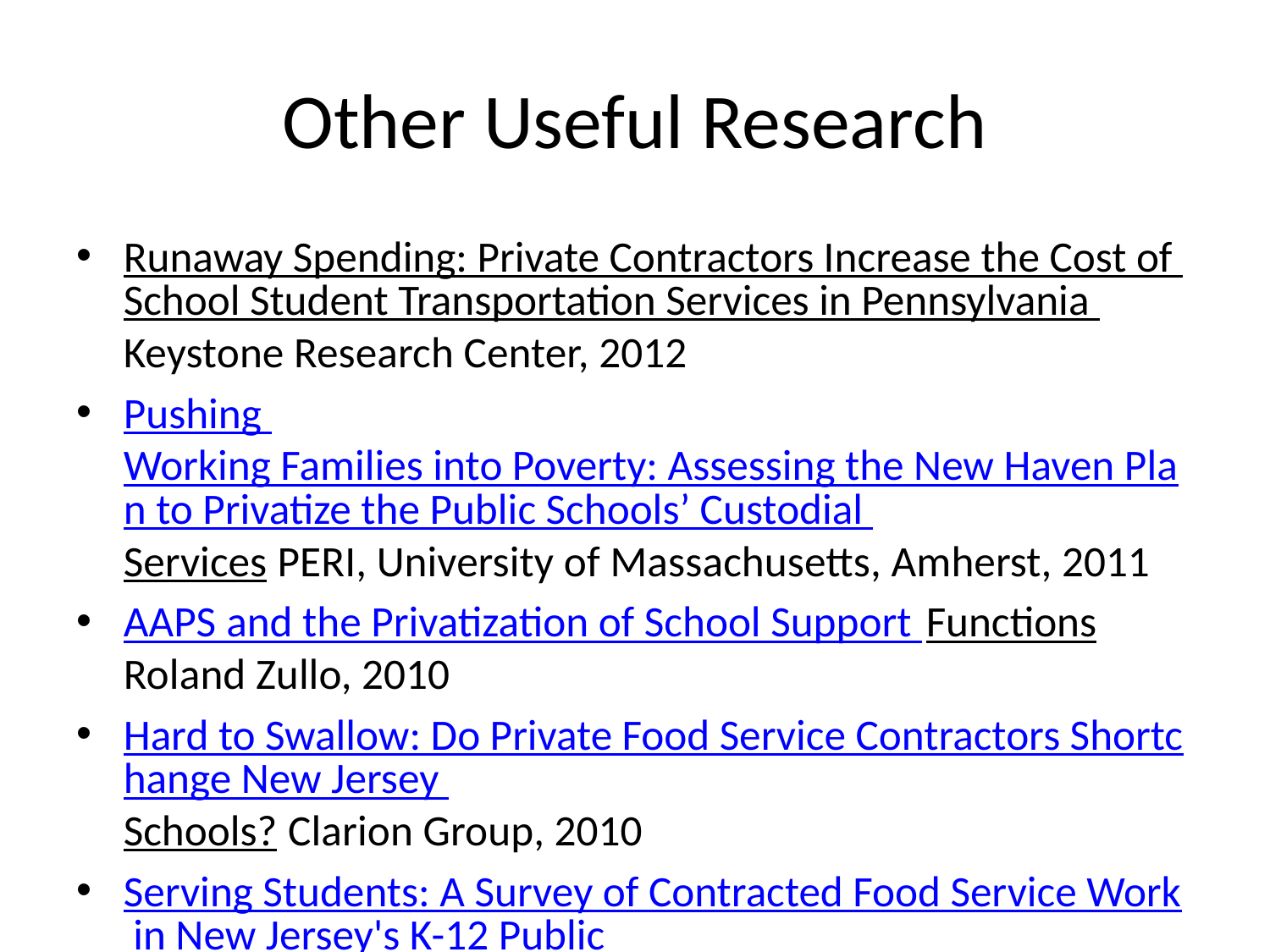

# Other Useful Research
Runaway Spending: Private Contractors Increase the Cost of School Student Transportation Services in Pennsylvania Keystone Research Center, 2012
Pushing Working Families into Poverty: Assessing the New Haven Plan to Privatize the Public Schools’ Custodial Services PERI, University of Massachusetts, Amherst, 2011
AAPS and the Privatization of School Support Functions Roland Zullo, 2010
Hard to Swallow: Do Private Food Service Contractors Shortchange New Jersey Schools? Clarion Group, 2010
Serving Students: A Survey of Contracted Food Service Work in New Jersey's K-12 Public Schools Rutgers University, 2009